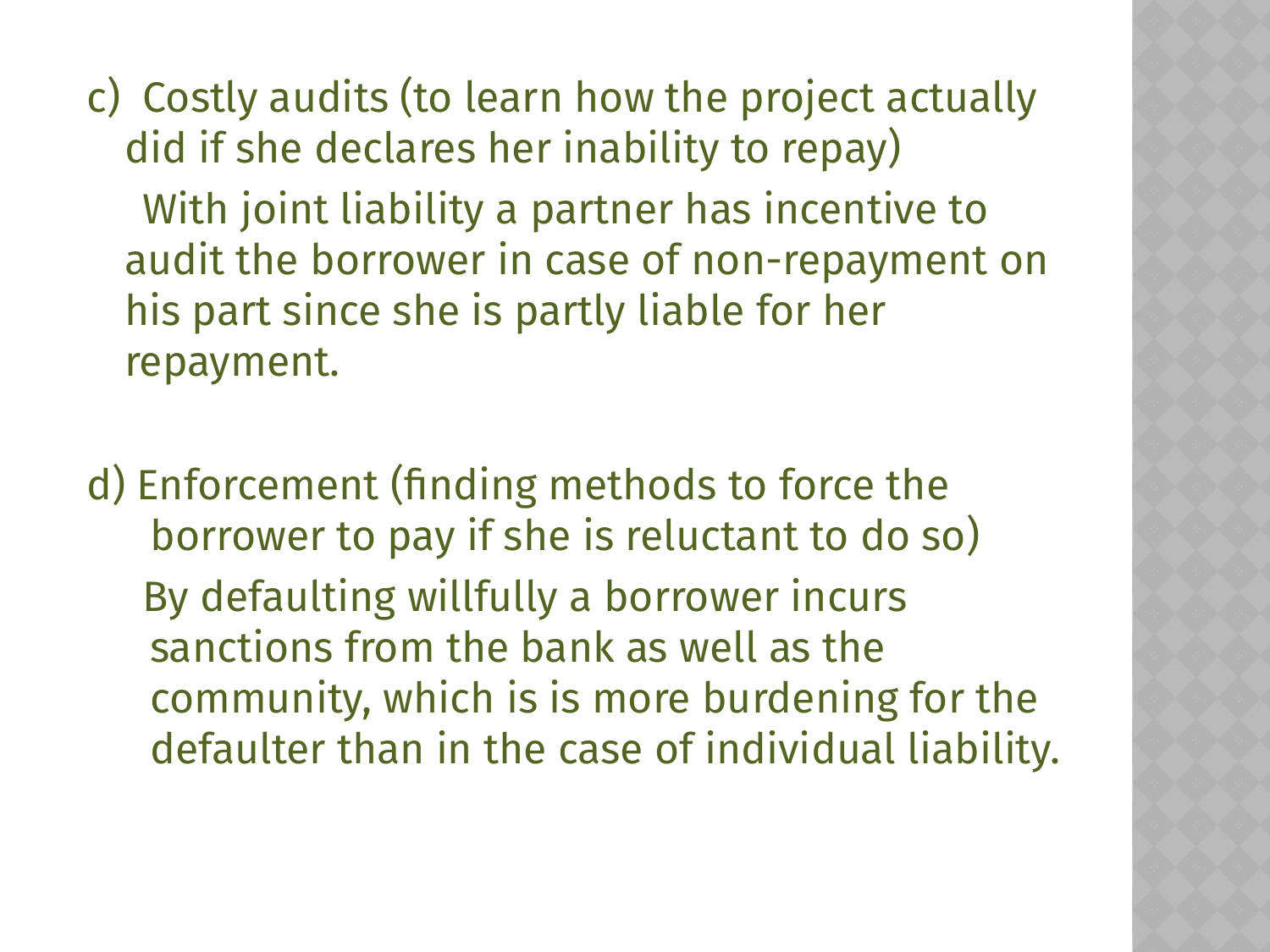

c)  Costly audits (to learn how the project actually did if she declares her inability to repay)
     With joint liability a partner has incentive to audit the borrower in case of non-repayment on his part since she is partly liable for her repayment.

d) Enforcement (finding methods to force the borrower to pay if she is reluctant to do so)
     By defaulting willfully a borrower incurs sanctions from the bank as well as the community, which is is more burdening for the defaulter than in the case of individual liability.